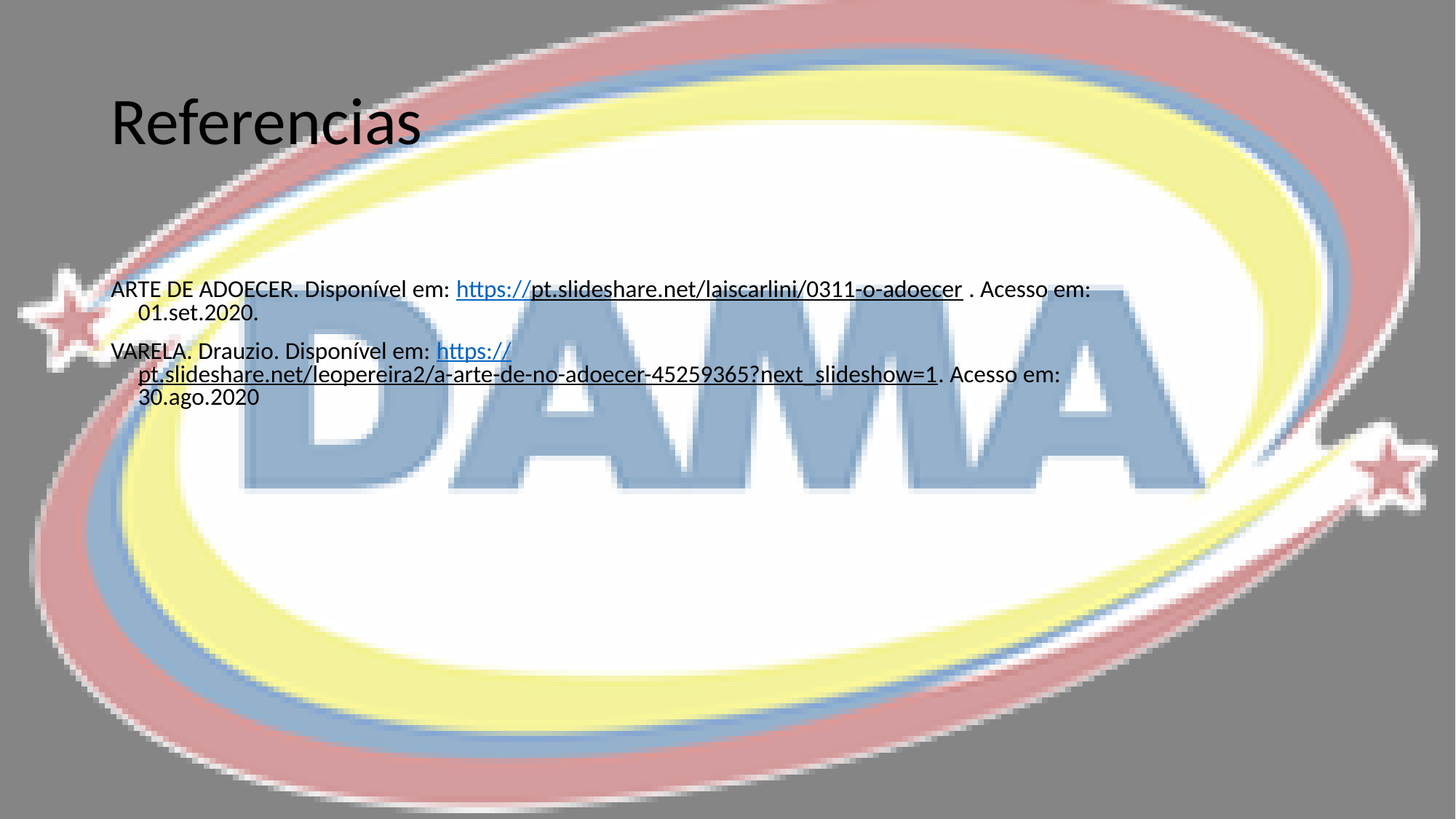

# Referencias

ARTE DE ADOECER. Disponível em: https://pt.slideshare.net/laiscarlini/0311-o-adoecer . Acesso em: 01.set.2020.
VARELA. Drauzio. Disponível em: https://pt.slideshare.net/leopereira2/a-arte-de-no-adoecer-45259365?next_slideshow=1. Acesso em: 30.ago.2020